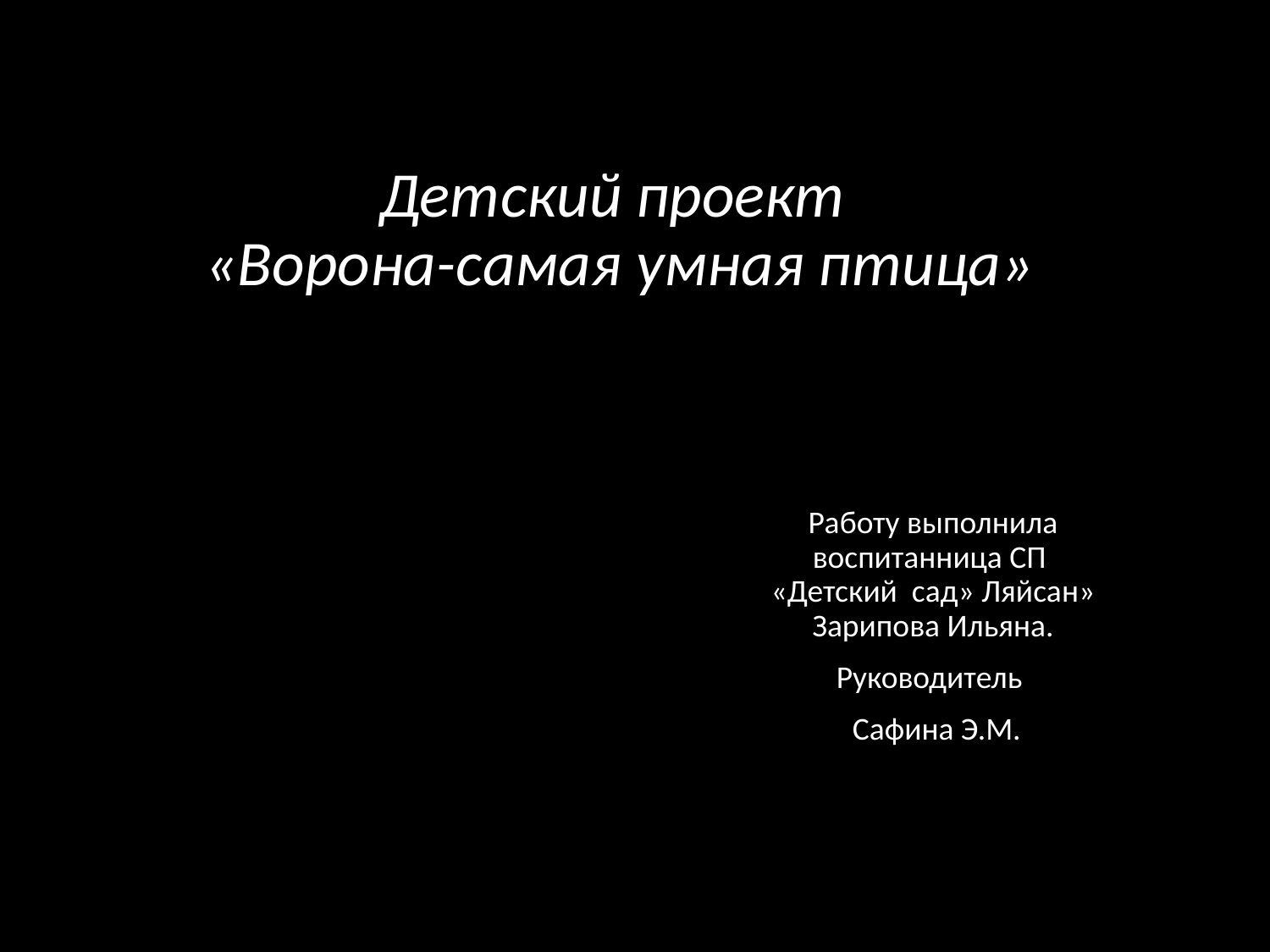

# Детский проект «Ворона-самая умная птица»
Работу выполнила воспитанница СП  «Детский  сад» Ляйсан»  Зарипова Ильяна.
Руководитель
 Сафина Э.М.